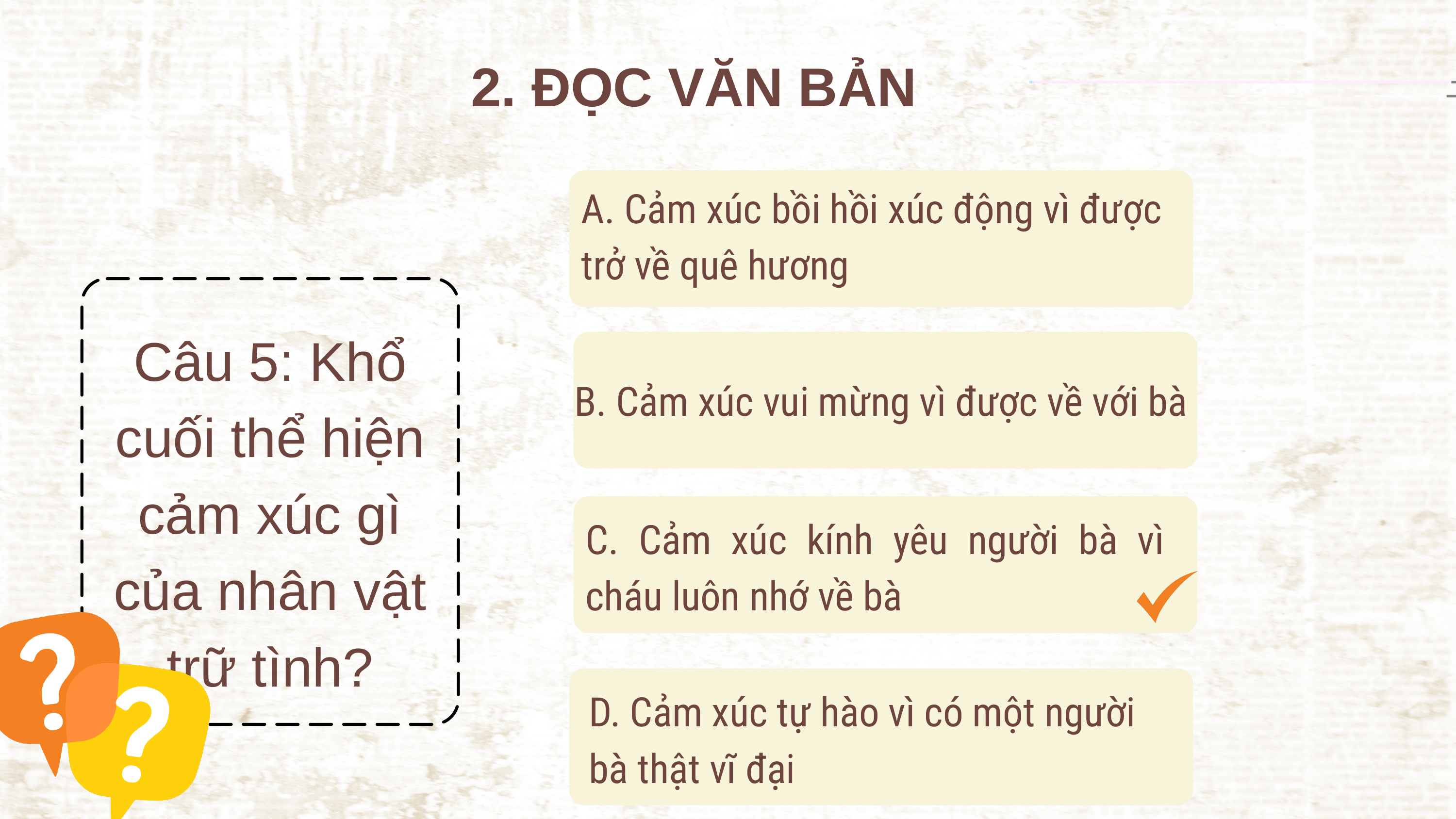

2. ĐỌC VĂN BẢN

A. Cảm xúc bồi hồi xúc động vì được trở về quê hương

Câu 5: Khổ cuối thể hiện cảm xúc gì của nhân vật trữ tình?

B. Cảm xúc vui mừng vì được về với bà

C. Cảm xúc kính yêu người bà vì cháu luôn nhớ về bà

D. Cảm xúc tự hào vì có một người bà thật vĩ đại